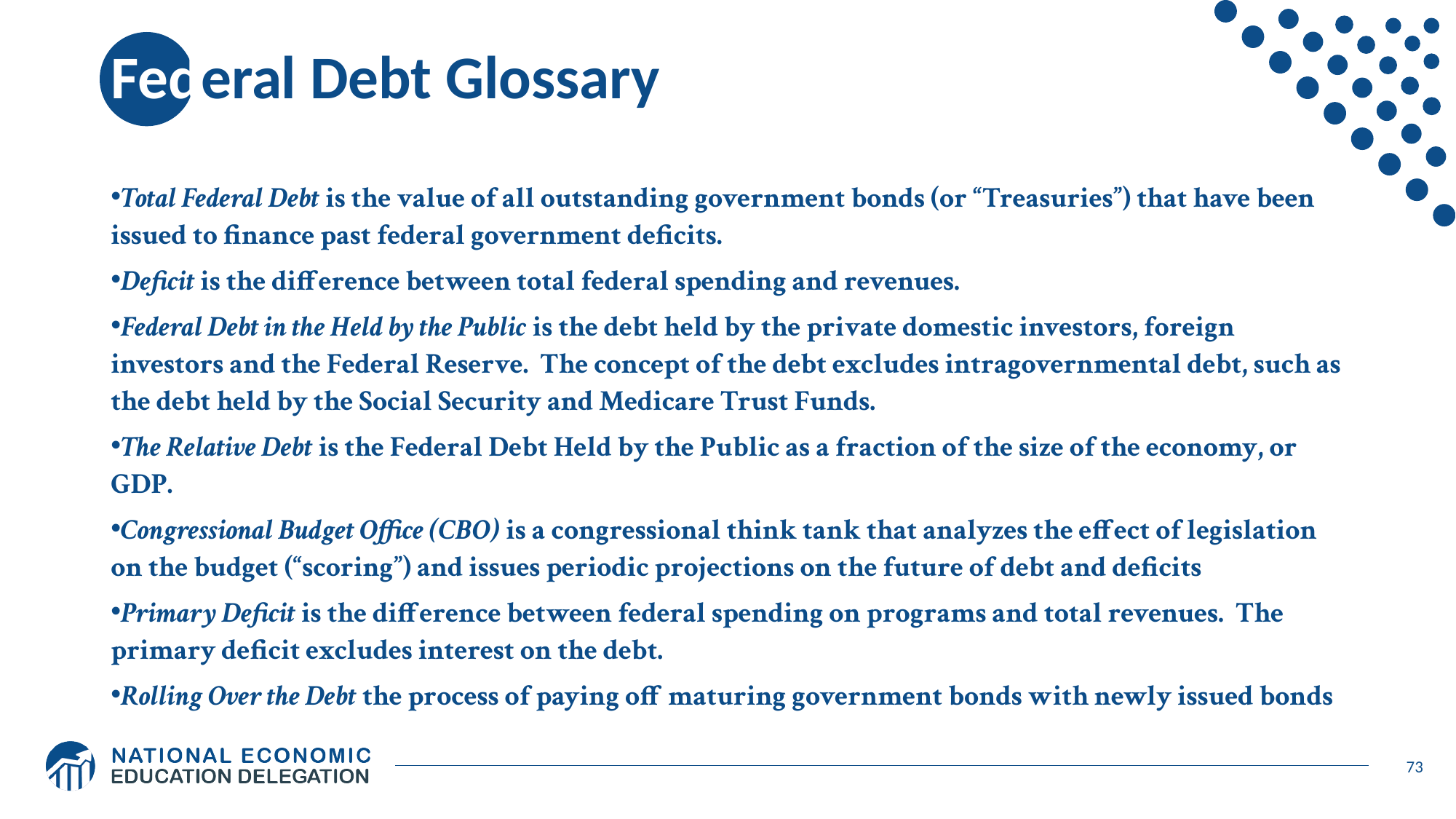

# Federal Debt Glossary

Total Federal Debt is the value of all outstanding government bonds (or “Treasuries”) that have been issued to finance past federal government deficits.
Deficit is the difference between total federal spending and revenues.
Federal Debt in the Held by the Public is the debt held by the private domestic investors, foreign investors and the Federal Reserve.  The concept of the debt excludes intragovernmental debt, such as the debt held by the Social Security and Medicare Trust Funds.
The Relative Debt is the Federal Debt Held by the Public as a fraction of the size of the economy, or GDP.
Congressional Budget Office (CBO) is a congressional think tank that analyzes the effect of legislation on the budget (“scoring”) and issues periodic projections on the future of debt and deficits
Primary Deficit is the difference between federal spending on programs and total revenues.  The primary deficit excludes interest on the debt.
Rolling Over the Debt the process of paying off maturing government bonds with newly issued bonds
73